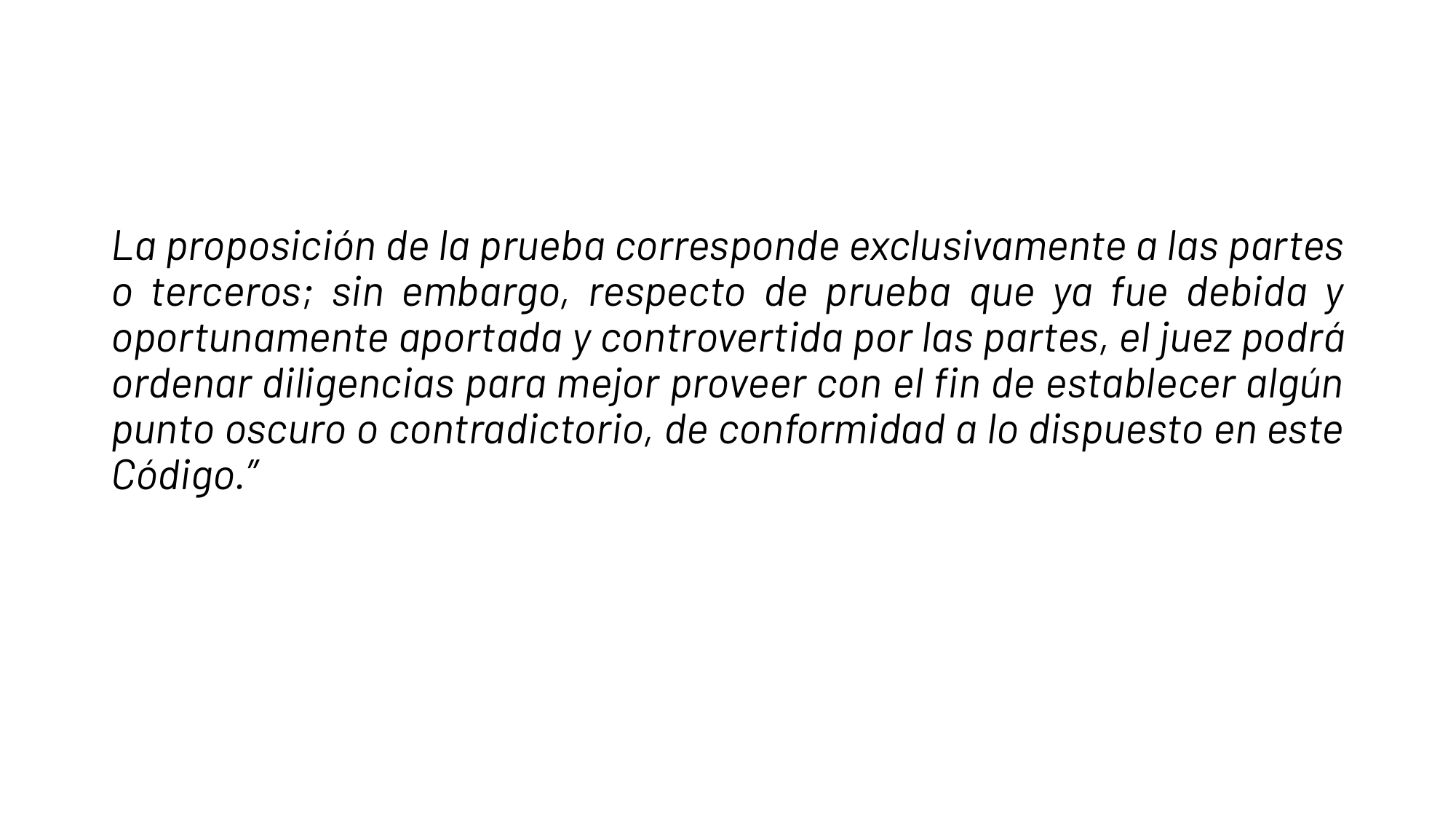

#
La proposición de la prueba corresponde exclusivamente a las partes o terceros; sin embargo, respecto de prueba que ya fue debida y oportunamente aportada y controvertida por las partes, el juez podrá ordenar diligencias para mejor proveer con el fin de establecer algún punto oscuro o contradictorio, de conformidad a lo dispuesto en este Código.”